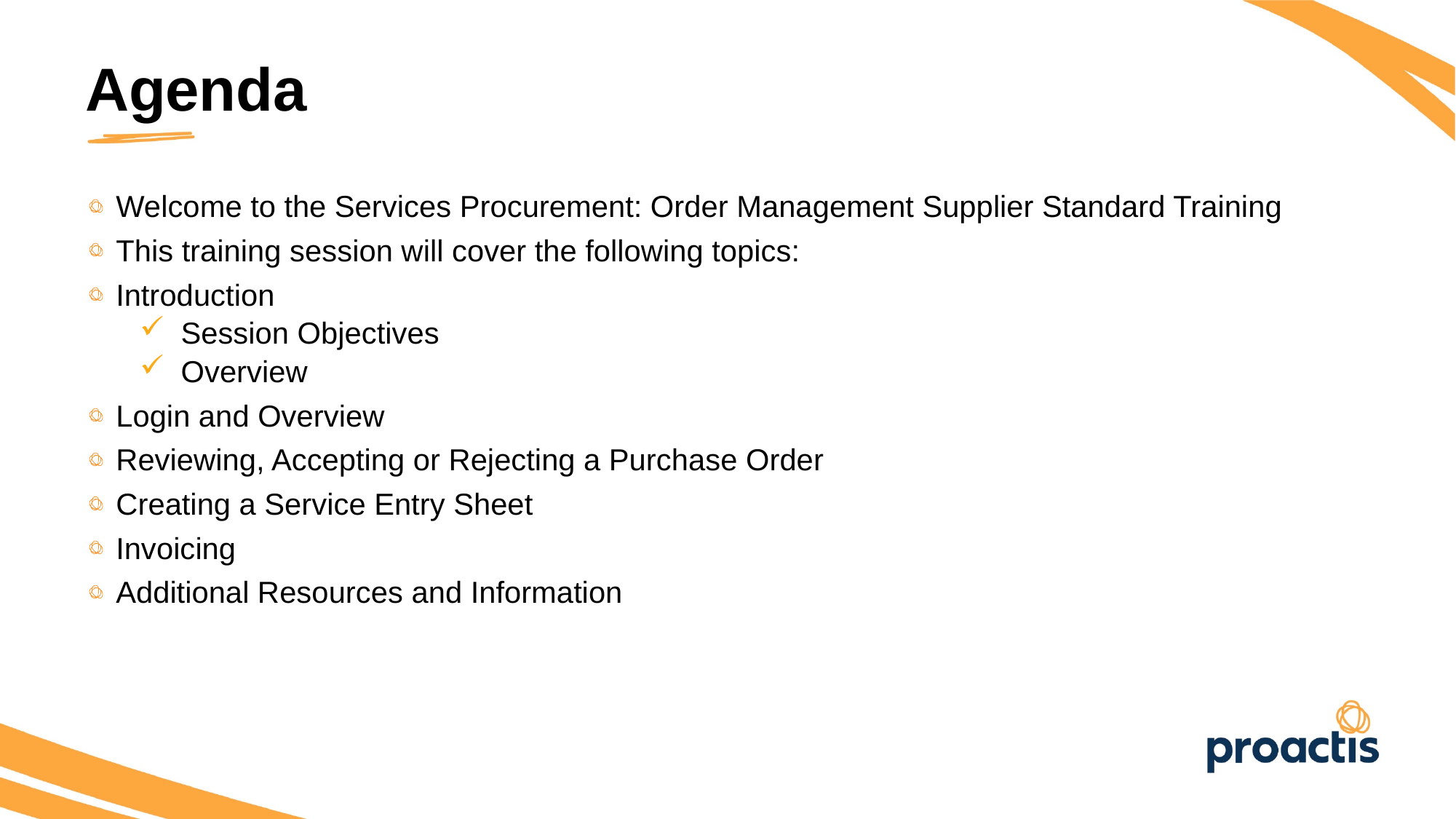

Agenda
Welcome to the Services Procurement: Order Management Supplier Standard Training
This training session will cover the following topics:
Introduction
Session Objectives
Overview
Login and Overview
Reviewing, Accepting or Rejecting a Purchase Order
Creating a Service Entry Sheet
Invoicing
Additional Resources and Information